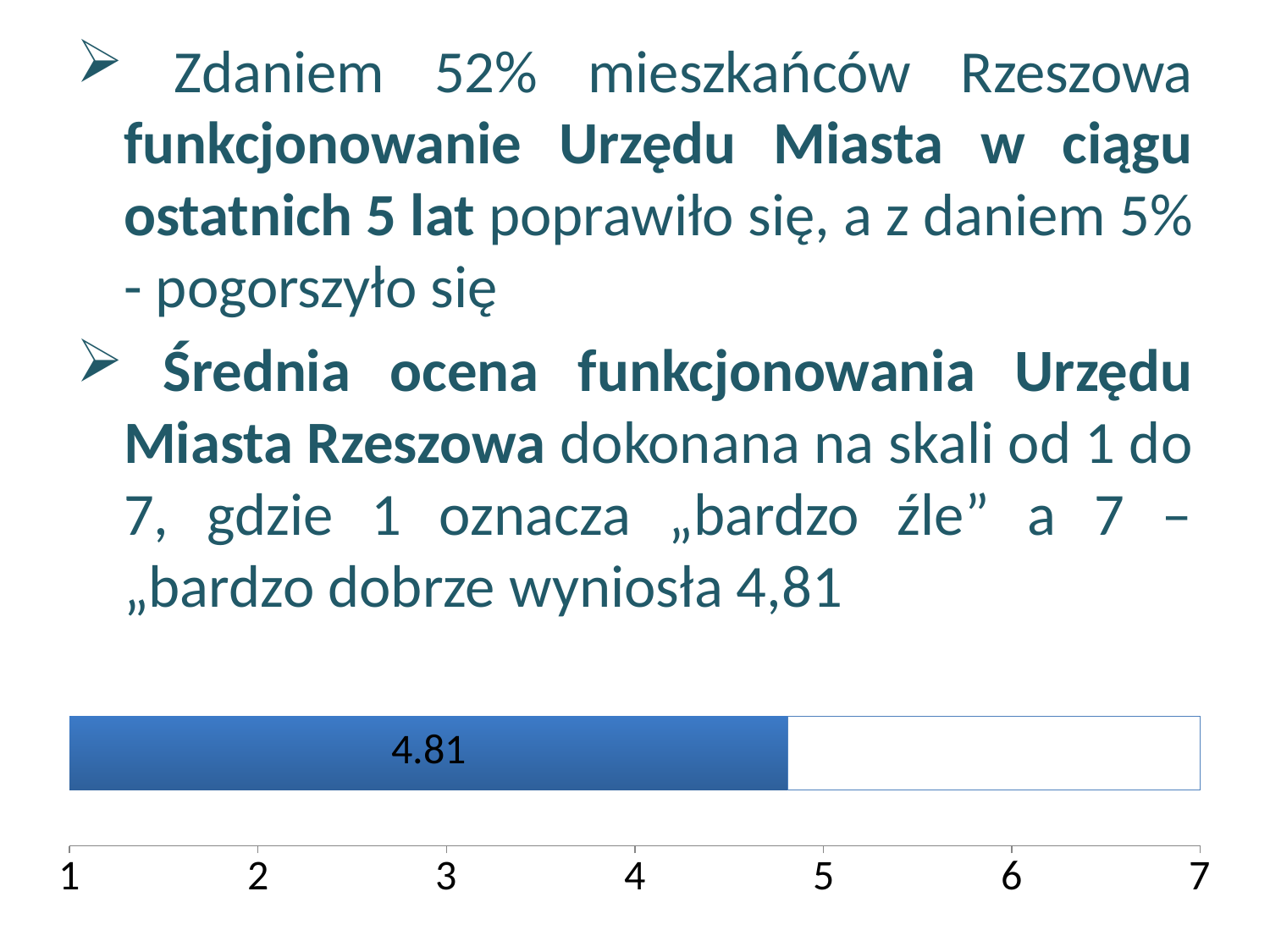

Zdaniem 52% mieszkańców Rzeszowa funkcjonowanie Urzędu Miasta w ciągu ostatnich 5 lat poprawiło się, a z daniem 5% - pogorszyło się
 Średnia ocena funkcjonowania Urzędu Miasta Rzeszowa dokonana na skali od 1 do 7, gdzie 1 oznacza „bardzo źle” a 7 – „bardzo dobrze wyniosła 4,81

### Chart

| Category |  |  |
|---|---|---|